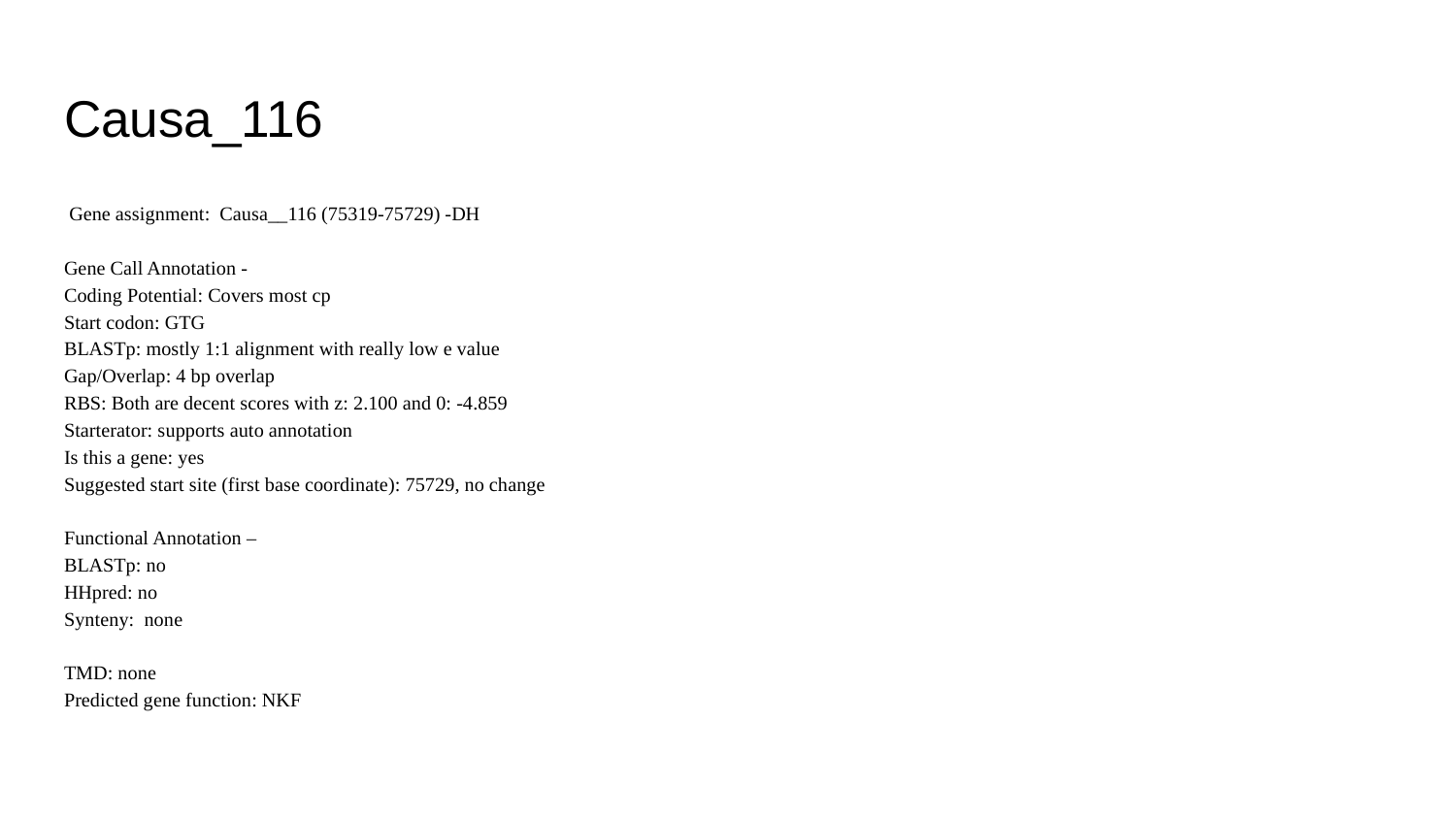

# Causa_116
 Gene assignment:  Causa__116 (75319-75729) -DH

Gene Call Annotation -
Coding Potential: Covers most cp
Start codon: GTG
BLASTp: mostly 1:1 alignment with really low e value
Gap/Overlap: 4 bp overlap
RBS: Both are decent scores with z: 2.100 and 0: -4.859
Starterator: supports auto annotation
Is this a gene: yes
Suggested start site (first base coordinate): 75729, no change

Functional Annotation –
BLASTp: no
HHpred: no
Synteny:  none

TMD: none
Predicted gene function: NKF